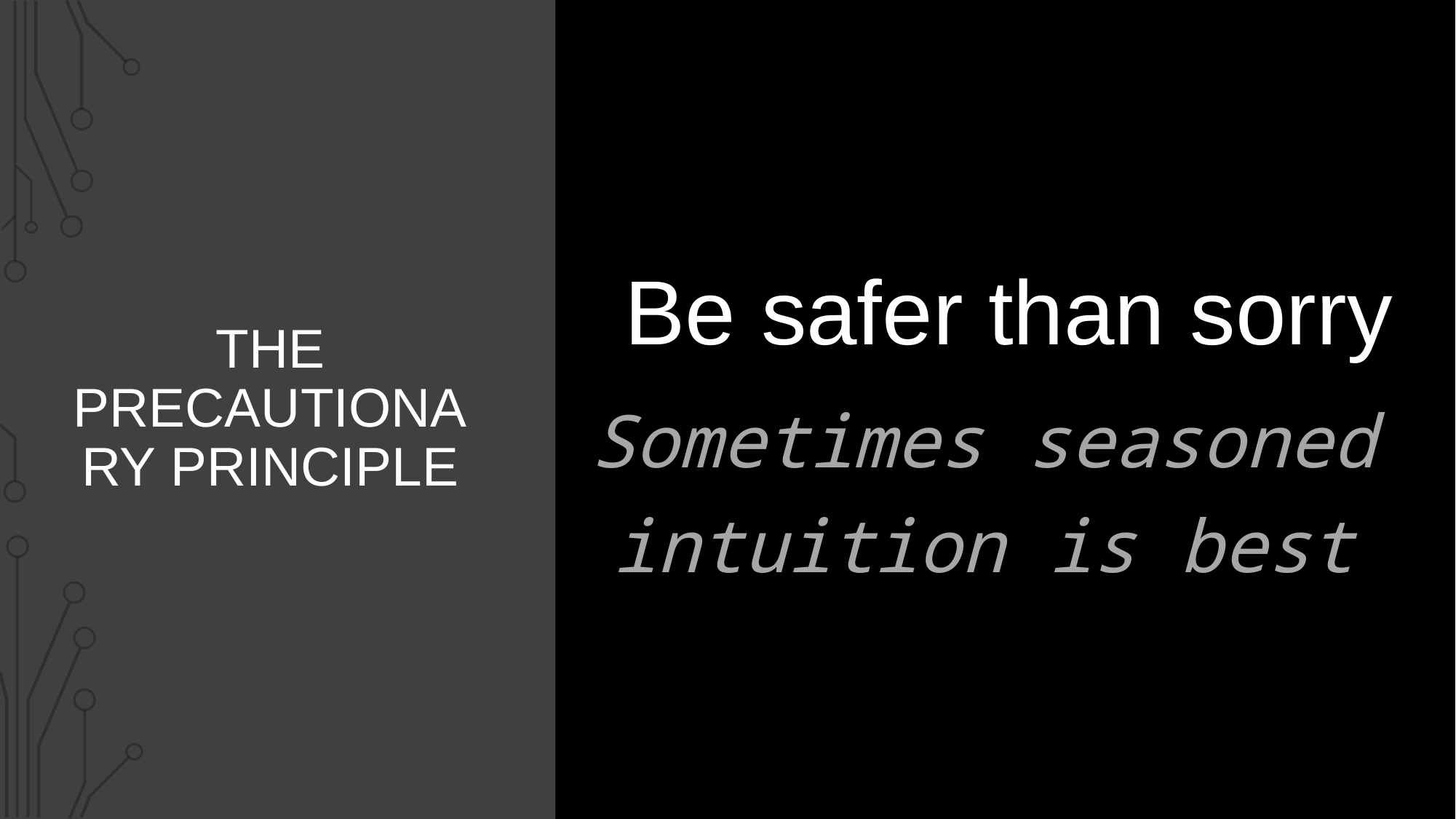

Be safer than sorry
Sometimes seasoned intuition is best
# The precautionary principle